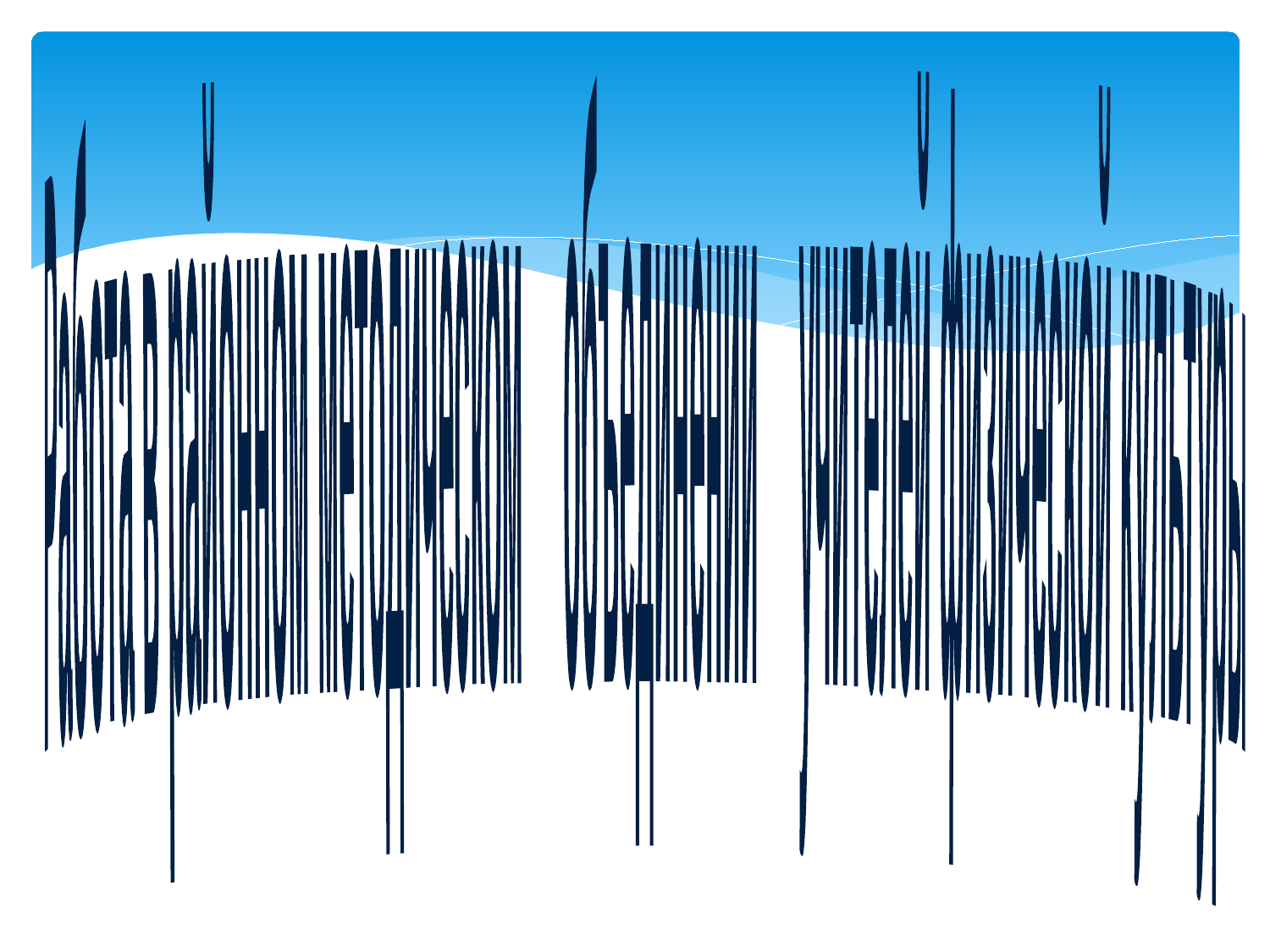

Работа в районном методическом     объединении     учителей физической культуры